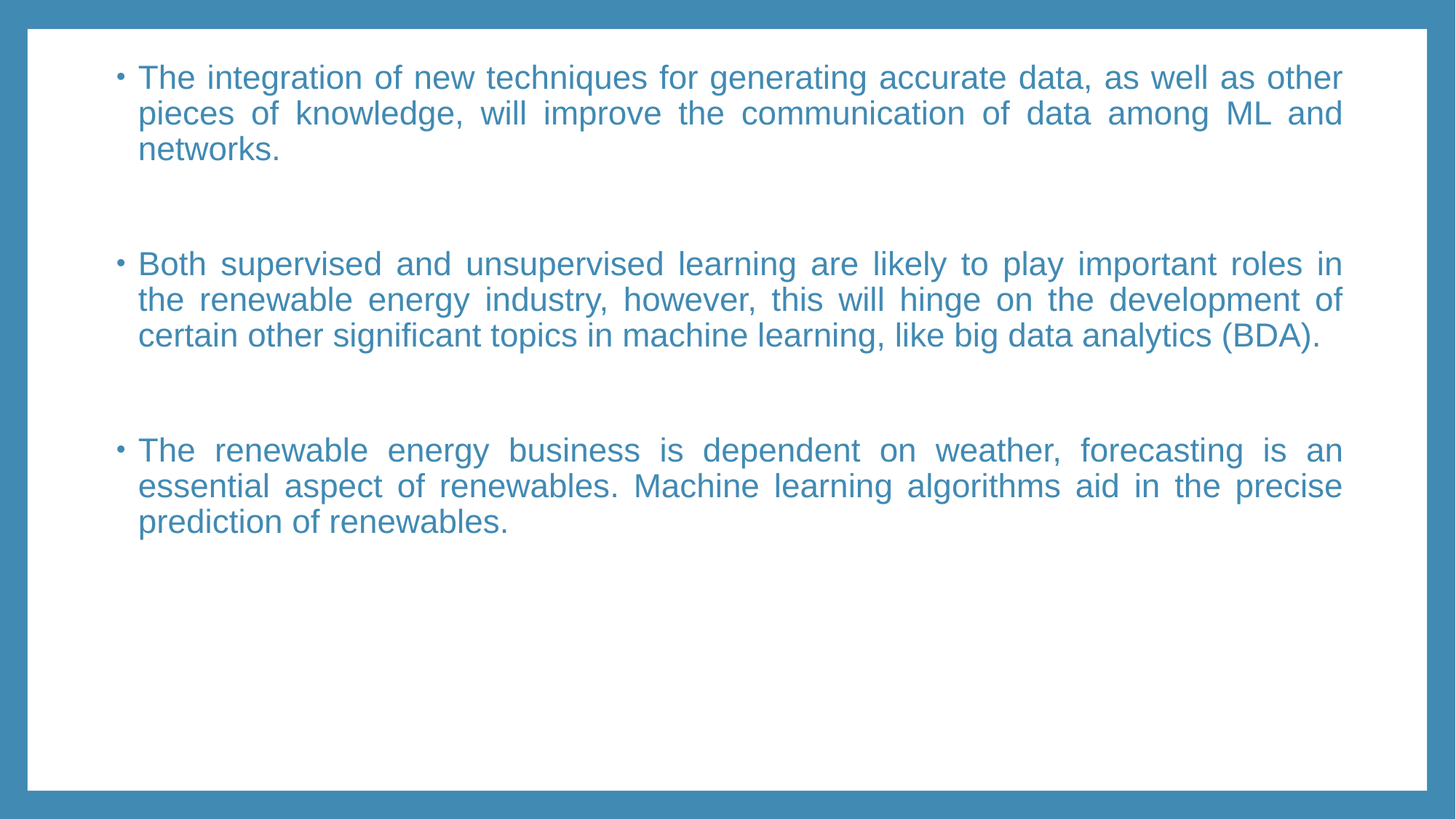

The integration of new techniques for generating accurate data, as well as other pieces of knowledge, will improve the communication of data among ML and networks.

Both supervised and unsupervised learning are likely to play important roles in the renewable energy industry, however, this will hinge on the development of certain other significant topics in machine learning, like big data analytics (BDA).

The renewable energy business is dependent on weather, forecasting is an essential aspect of renewables. Machine learning algorithms aid in the precise prediction of renewables.